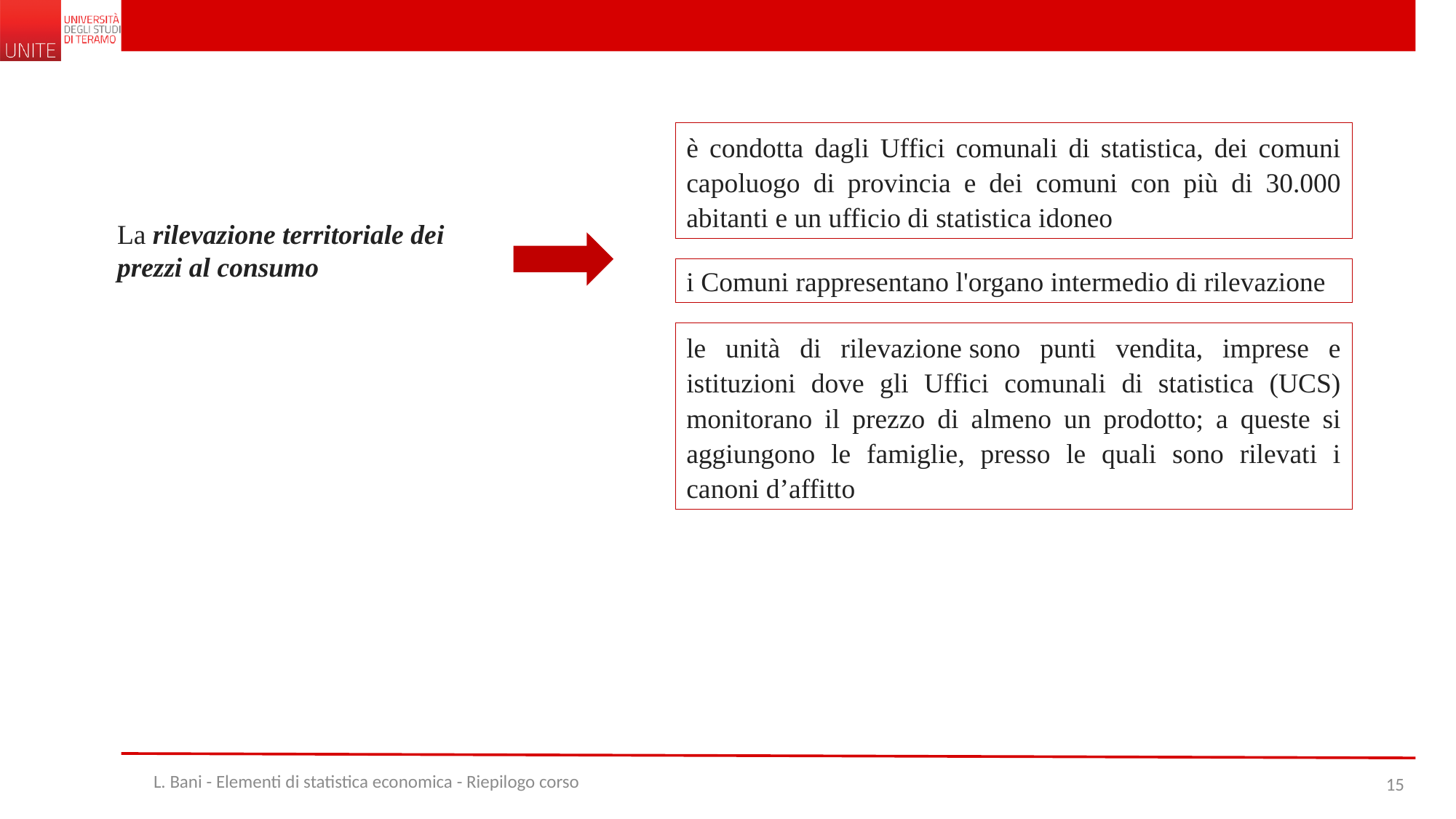

è condotta dagli Uffici comunali di statistica, dei comuni capoluogo di provincia e dei comuni con più di 30.000 abitanti e un ufficio di statistica idoneo
La rilevazione territoriale dei prezzi al consumo

i Comuni rappresentano l'organo intermedio di rilevazione
le unità di rilevazione sono punti vendita, imprese e istituzioni dove gli Uffici comunali di statistica (UCS) monitorano il prezzo di almeno un prodotto; a queste si aggiungono le famiglie, presso le quali sono rilevati i canoni d’affitto
L. Bani - Elementi di statistica economica - Riepilogo corso
15